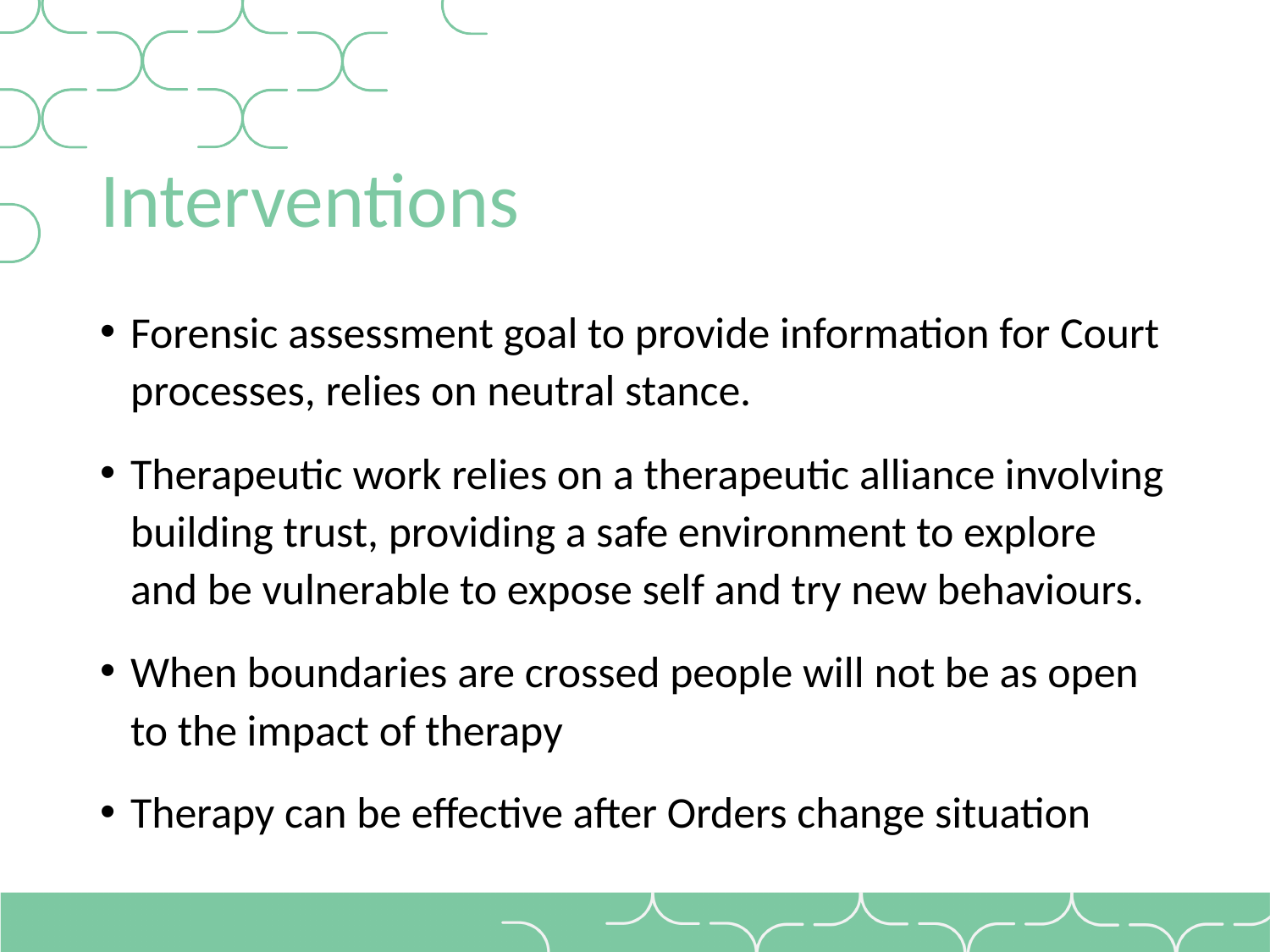

# Interventions
Forensic assessment goal to provide information for Court processes, relies on neutral stance.
Therapeutic work relies on a therapeutic alliance involving building trust, providing a safe environment to explore and be vulnerable to expose self and try new behaviours.
When boundaries are crossed people will not be as open to the impact of therapy
Therapy can be effective after Orders change situation